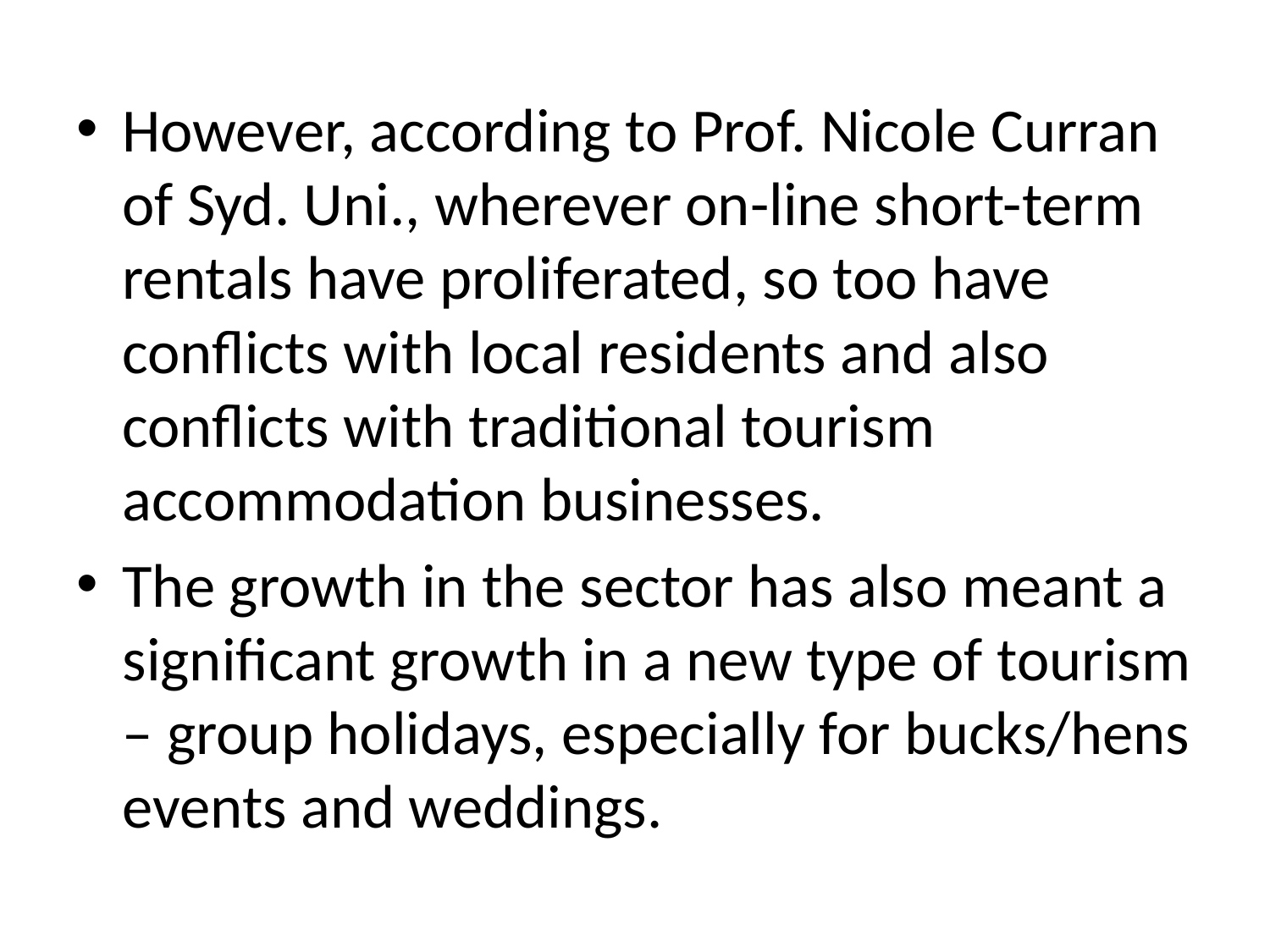

However, according to Prof. Nicole Curran of Syd. Uni., wherever on-line short-term rentals have proliferated, so too have conflicts with local residents and also conflicts with traditional tourism accommodation businesses.
The growth in the sector has also meant a significant growth in a new type of tourism – group holidays, especially for bucks/hens events and weddings.